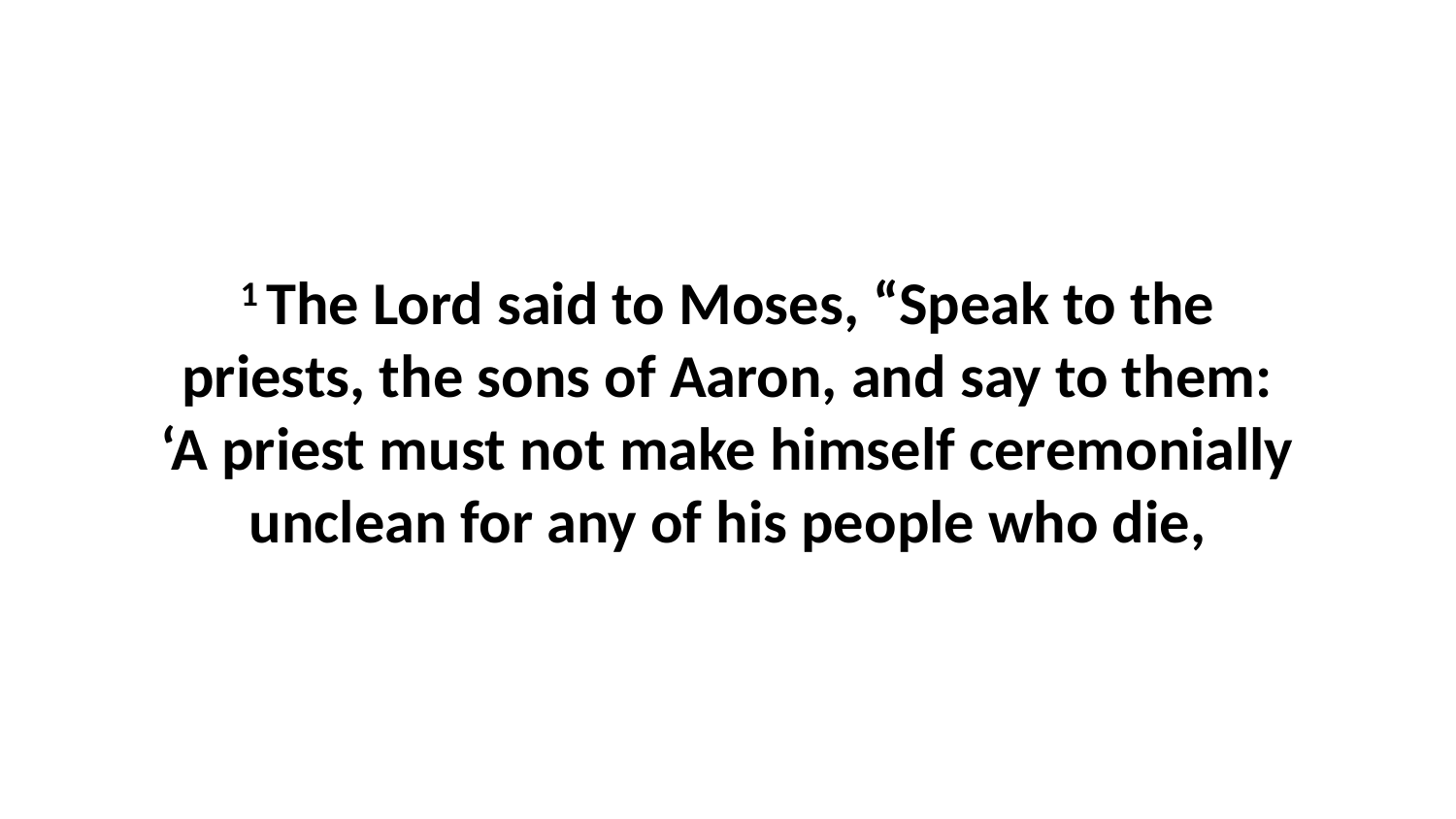

1 The Lord said to Moses, “Speak to the priests, the sons of Aaron, and say to them: ‘A priest must not make himself ceremonially unclean for any of his people who die,